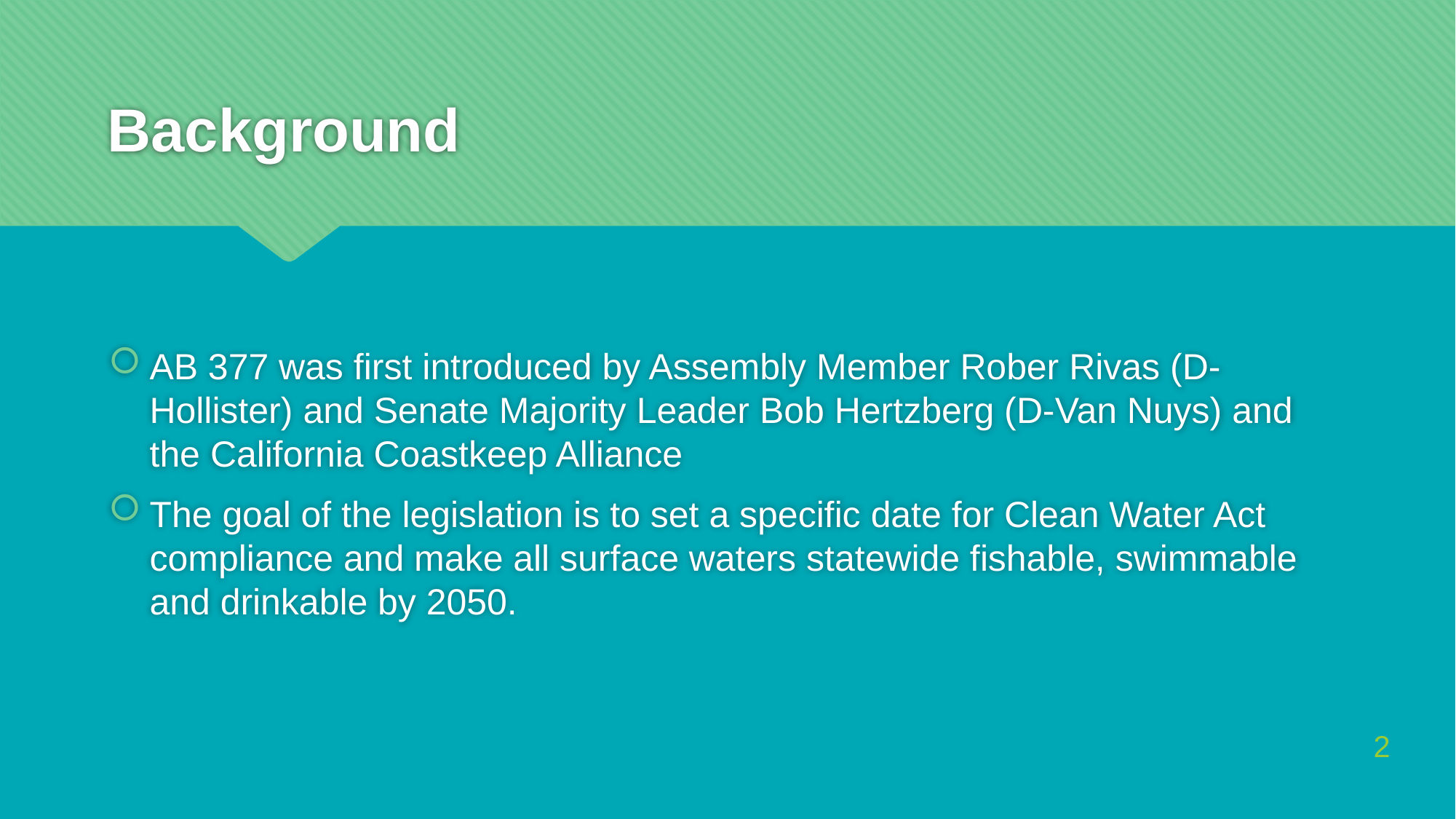

# Background
AB 377 was first introduced by Assembly Member Rober Rivas (D-Hollister) and Senate Majority Leader Bob Hertzberg (D-Van Nuys) and the California Coastkeep Alliance
The goal of the legislation is to set a specific date for Clean Water Act compliance and make all surface waters statewide fishable, swimmable and drinkable by 2050.
2